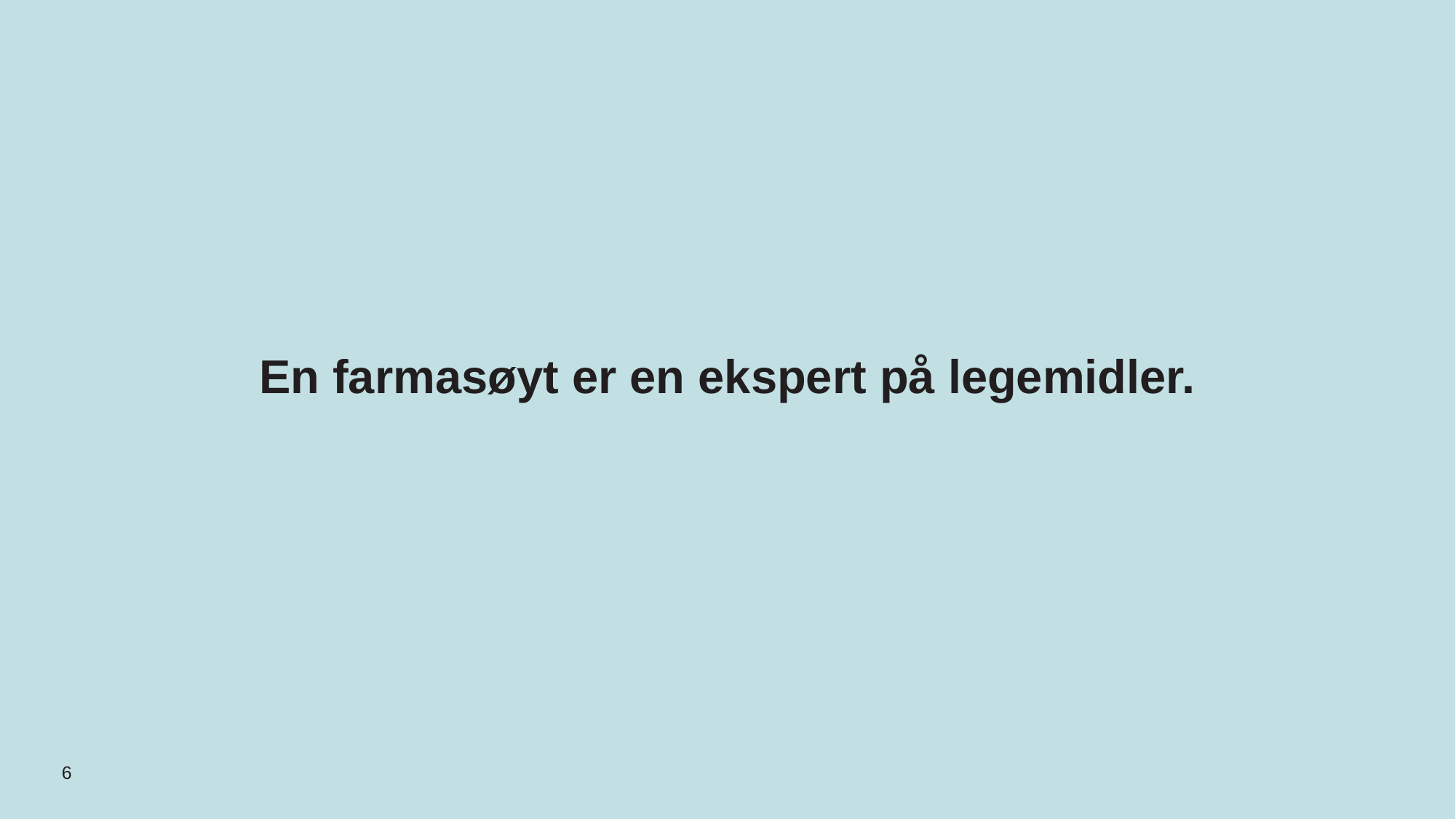

En farmasøyt er en ekspert på legemidler.

6